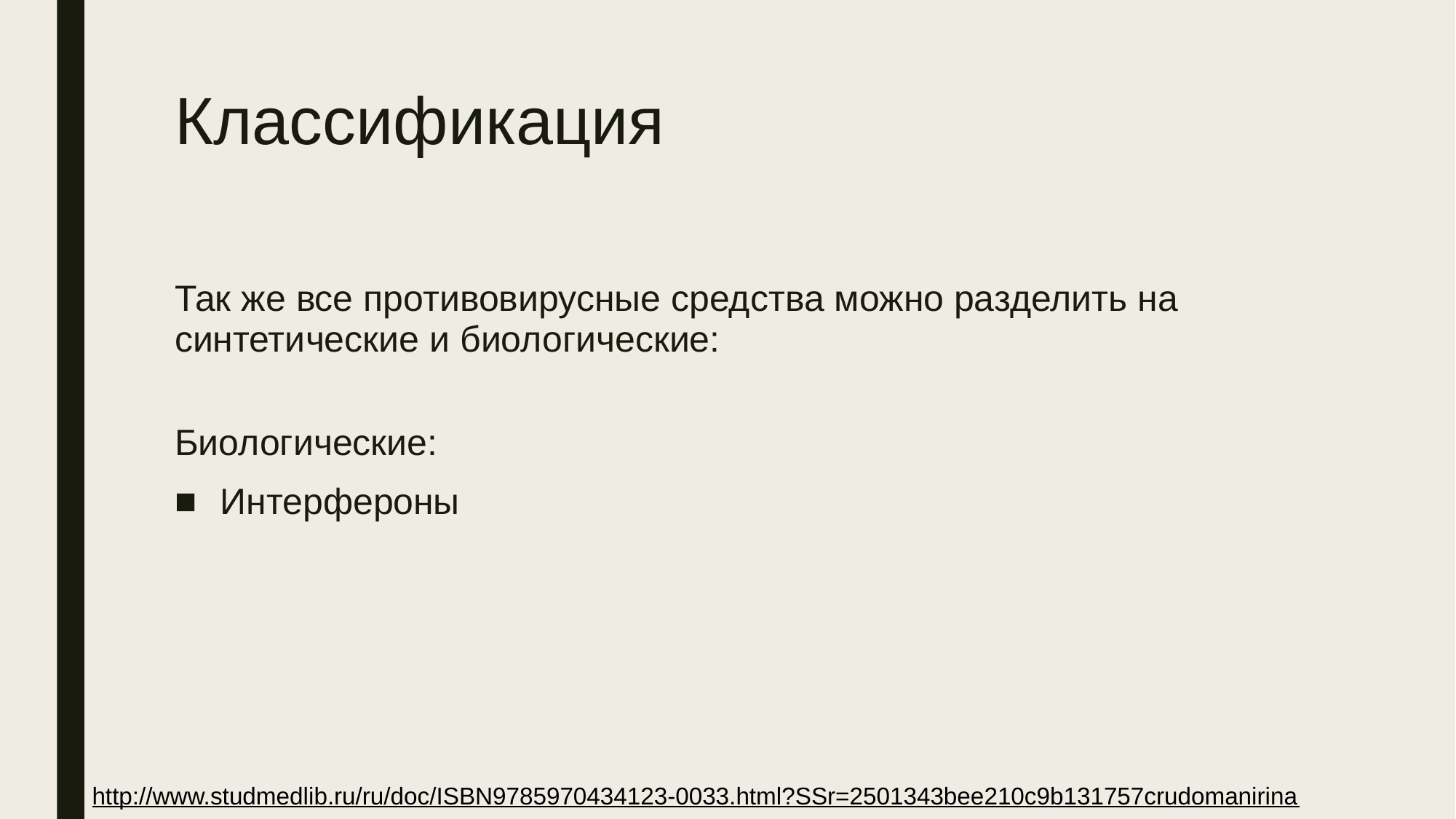

# Классификация
Так же все противовирусные средства можно разделить на синтетические и биологические:
Биологические:
Интерфероны

http://www.studmedlib.ru/ru/doc/ISBN9785970434123-0033.html?SSr=2501343bee210c9b131757crudomanirina